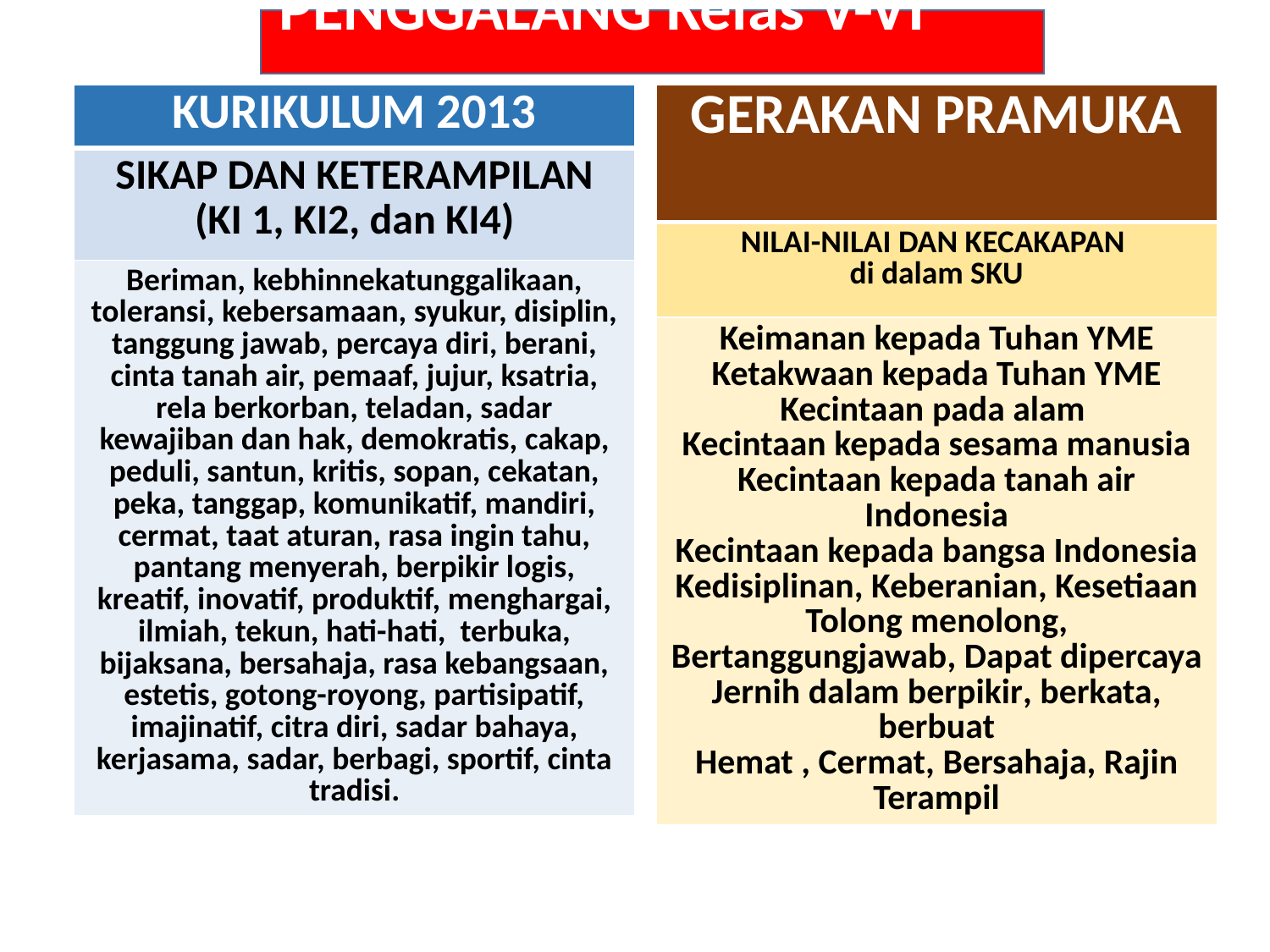

PENGGALANG Kelas V-VI
| KURIKULUM 2013 |
| --- |
| SIKAP DAN KETERAMPILAN (KI 1, KI2, dan KI4) |
| Beriman, kebhinnekatunggalikaan, toleransi, kebersamaan, syukur, disiplin, tanggung jawab, percaya diri, berani, cinta tanah air, pemaaf, jujur, ksatria, rela berkorban, teladan, sadar kewajiban dan hak, demokratis, cakap, peduli, santun, kritis, sopan, cekatan, peka, tanggap, komunikatif, mandiri, cermat, taat aturan, rasa ingin tahu, pantang menyerah, berpikir logis, kreatif, inovatif, produktif, menghargai, ilmiah, tekun, hati-hati, terbuka, bijaksana, bersahaja, rasa kebangsaan, estetis, gotong-royong, partisipatif, imajinatif, citra diri, sadar bahaya, kerjasama, sadar, berbagi, sportif, cinta tradisi. |
| GERAKAN PRAMUKA |
| --- |
| NILAI-NILAI DAN KECAKAPAN di dalam SKU |
| Keimanan kepada Tuhan YME Ketakwaan kepada Tuhan YME Kecintaan pada alam Kecintaan kepada sesama manusia Kecintaan kepada tanah air Indonesia Kecintaan kepada bangsa Indonesia Kedisiplinan, Keberanian, Kesetiaan Tolong menolong, Bertanggungjawab, Dapat dipercaya Jernih dalam berpikir, berkata, berbuat Hemat , Cermat, Bersahaja, Rajin Terampil |